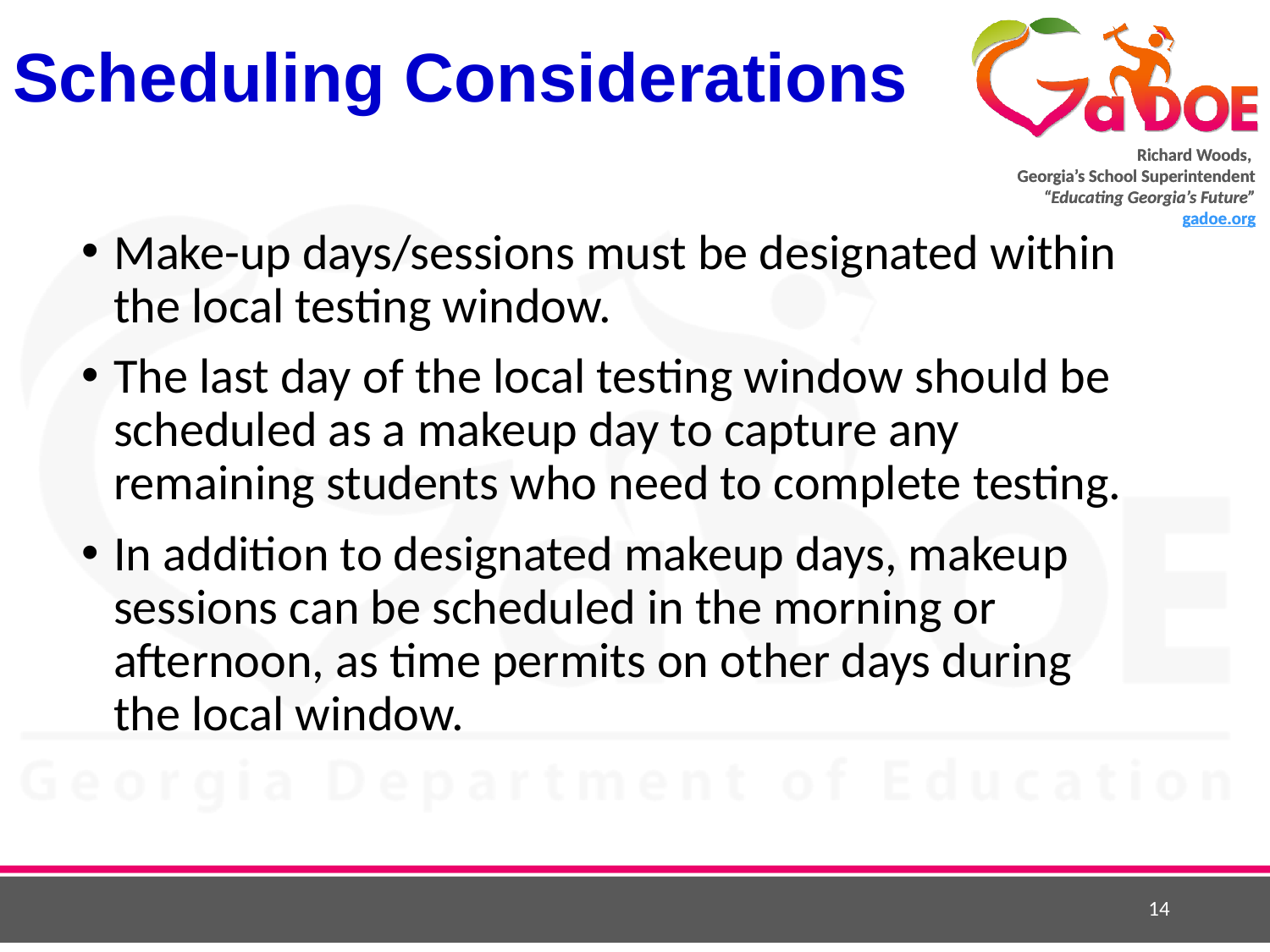

# Scheduling Considerations
Make-up days/sessions must be designated within the local testing window.
The last day of the local testing window should be scheduled as a makeup day to capture any remaining students who need to complete testing.
In addition to designated makeup days, makeup sessions can be scheduled in the morning or afternoon, as time permits on other days during the local window.

14